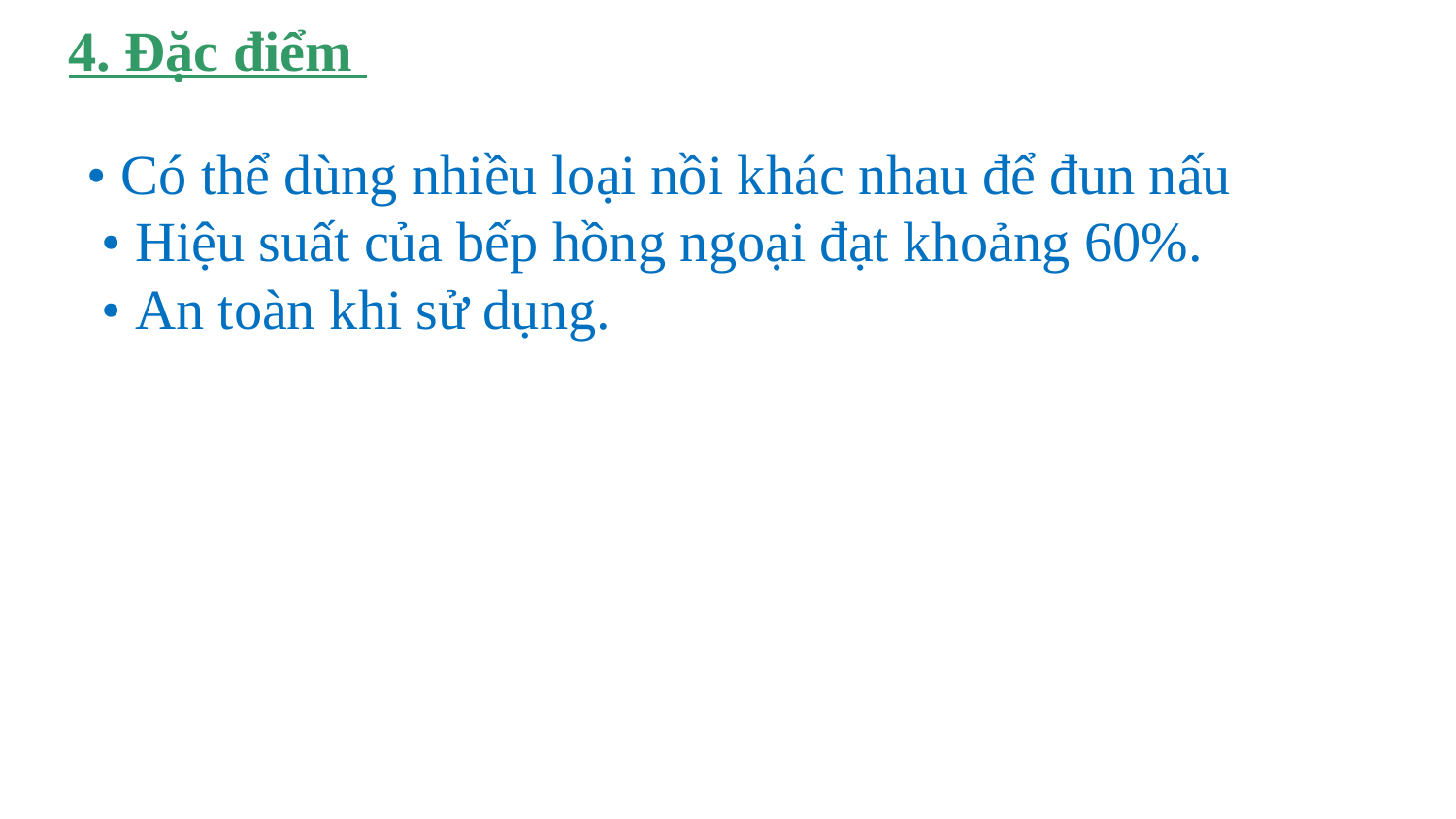

4. Đặc điểm
• Có thể dùng nhiều loại nồi khác nhau để đun nấu
 • Hiệu suất của bếp hồng ngoại đạt khoảng 60%.
 • An toàn khi sử dụng.